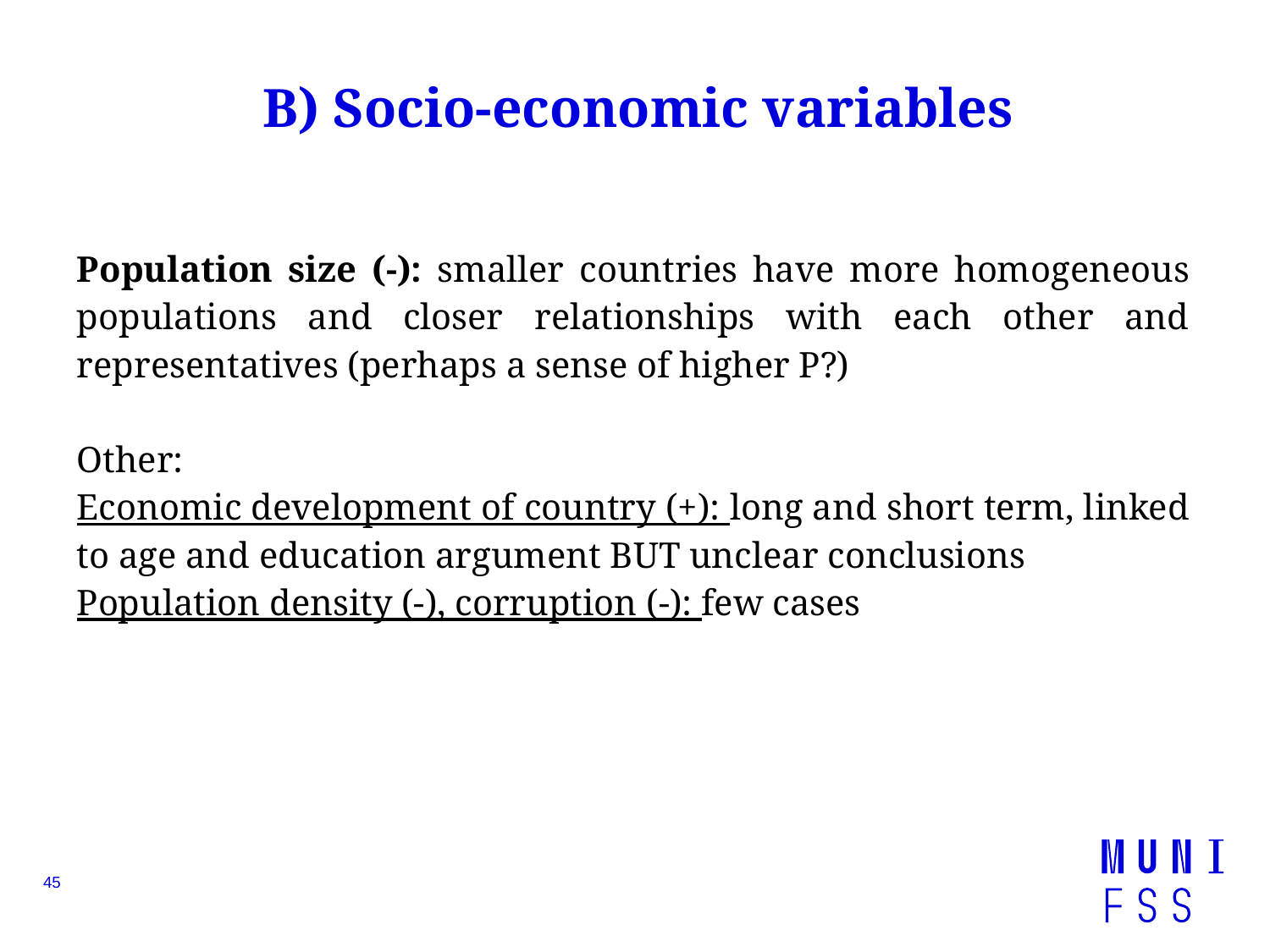

# B) Socio-economic variables
Population size (-): smaller countries have more homogeneous populations and closer relationships with each other and representatives (perhaps a sense of higher P?)

Other:
Economic development of country (+): long and short term, linked to age and education argument BUT unclear conclusions
Population density (-), corruption (-): few cases
45